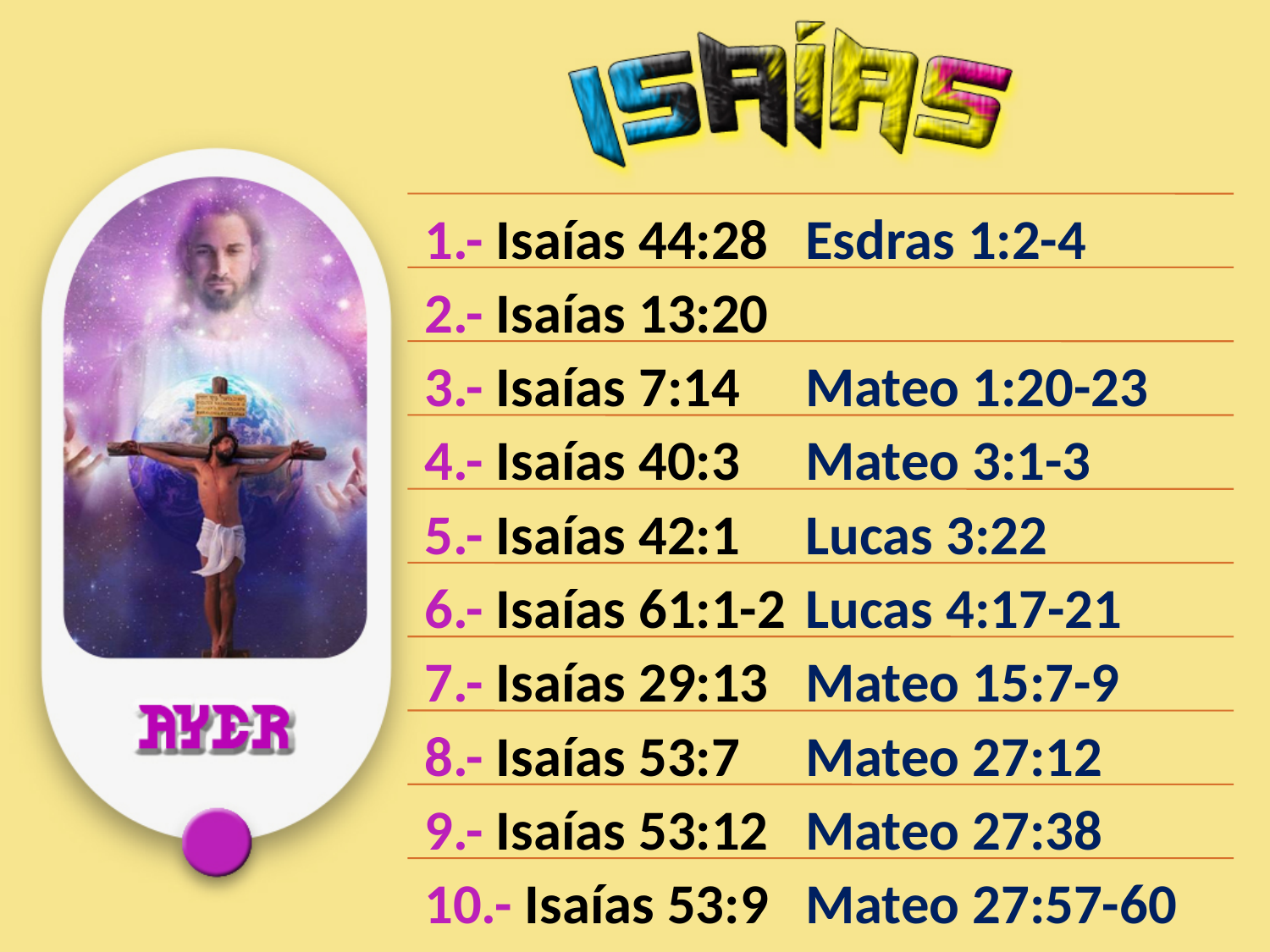

1.- Isaías 44:28	Esdras 1:2-4
2.- Isaías 13:20
3.- Isaías 7:14	Mateo 1:20-23
4.- Isaías 40:3	Mateo 3:1-3
5.- Isaías 42:1	Lucas 3:22
6.- Isaías 61:1-2	Lucas 4:17-21
7.- Isaías 29:13	Mateo 15:7-9
8.- Isaías 53:7	Mateo 27:12
9.- Isaías 53:12	Mateo 27:38
10.- Isaías 53:9	Mateo 27:57-60